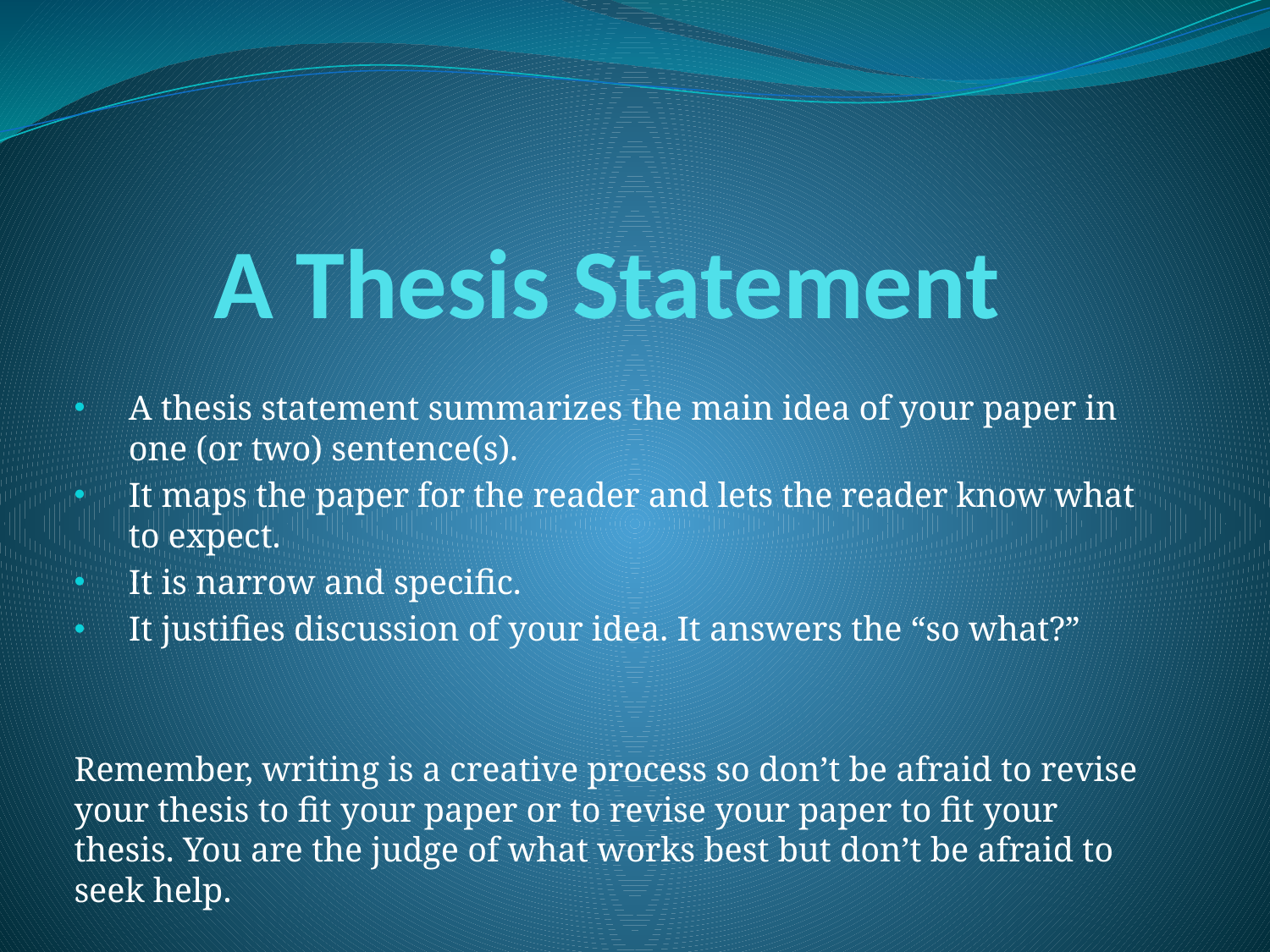

# A Thesis Statement
A thesis statement summarizes the main idea of your paper in one (or two) sentence(s).
It maps the paper for the reader and lets the reader know what to expect.
It is narrow and specific.
It justifies discussion of your idea. It answers the “so what?”

Remember, writing is a creative process so don’t be afraid to revise your thesis to fit your paper or to revise your paper to fit your thesis. You are the judge of what works best but don’t be afraid to seek help.